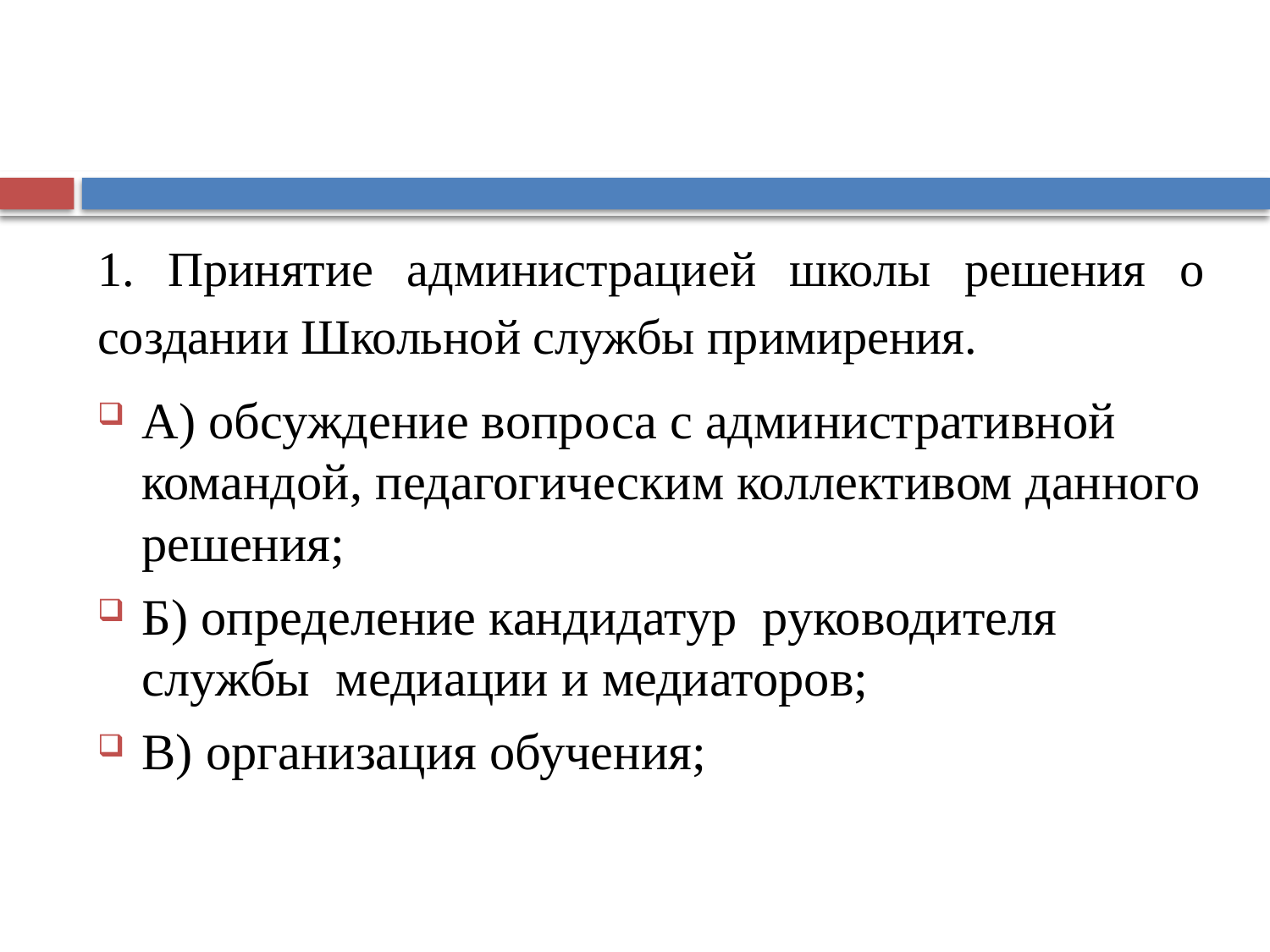

1. Принятие администрацией школы решения о создании Школьной службы примирения.
А) обсуждение вопроса с административной командой, педагогическим коллективом данного решения;
Б) определение кандидатур  руководителя службы  медиации и медиаторов;
В) организация обучения;